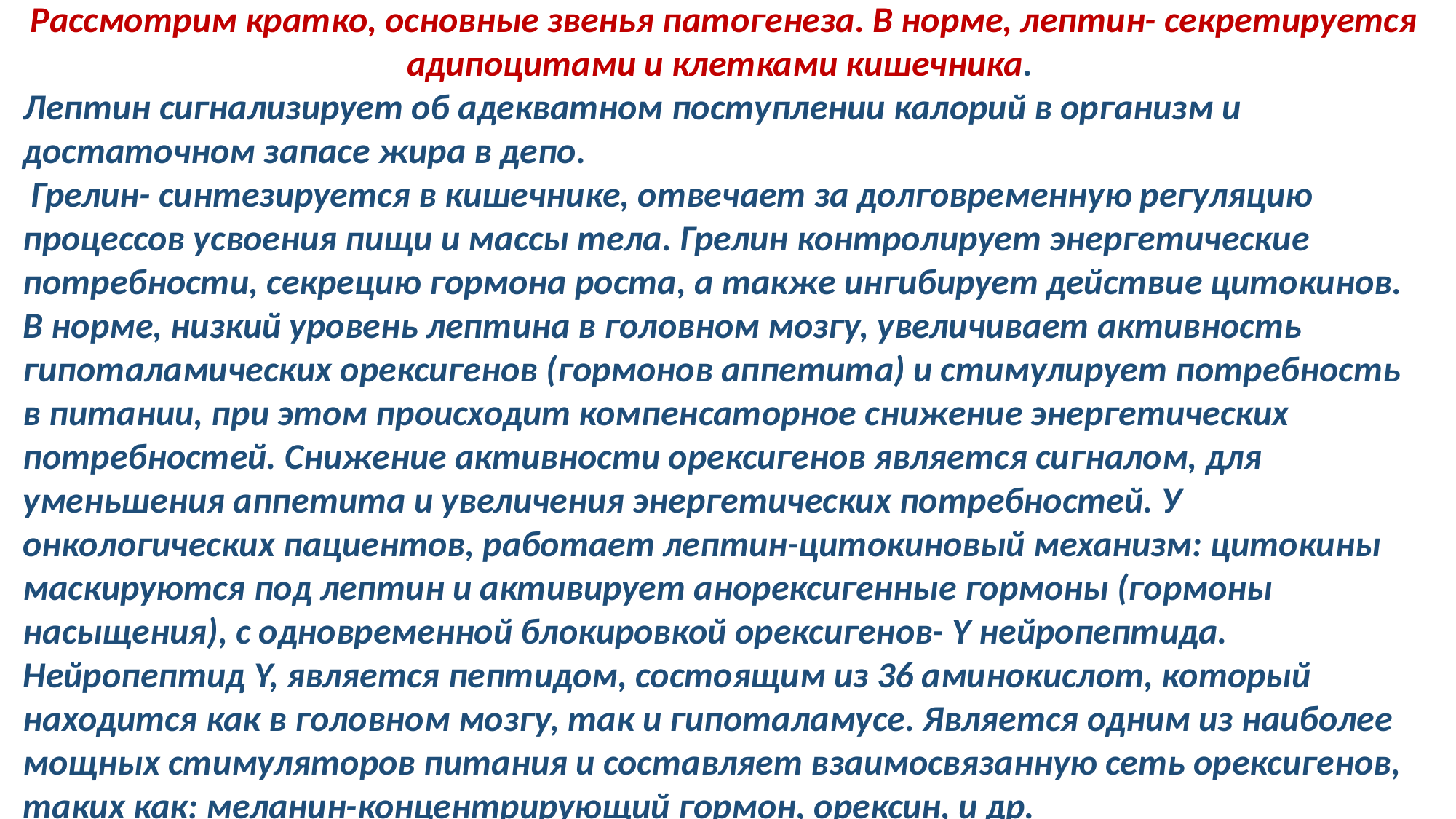

Рассмотрим кратко, основные звенья патогенеза. В норме, лептин- секретируется адипоцитами и клетками кишечника.
Лептин сигнализирует об адекватном поступлении калорий в организм и достаточном запасе жира в депо.
 Грелин- синтезируется в кишечнике, отвечает за долговременную регуляцию процессов усвоения пищи и массы тела. Грелин контролирует энергетические потребности, секрецию гормона роста, а также ингибирует действие цитокинов. В норме, низкий уровень лептина в головном мозгу, увеличивает активность гипоталамических орексигенов (гормонов аппетита) и стимулирует потребность в питании, при этом происходит компенсаторное снижение энергетических потребностей. Снижение активности орексигенов является сигналом, для уменьшения аппетита и увеличения энергетических потребностей. У онкологических пациентов, работает лептин-цитокиновый механизм: цитокины маскируются под лептин и активирует анорексигенные гормоны (гормоны насыщения), с одновременной блокировкой орексигенов- Y нейропептида. Нейропептид Y, является пептидом, состоящим из 36 аминокислот, который находится как в головном мозгу, так и гипоталамусе. Является одним из наиболее мощных стимуляторов питания и составляет взаимосвязанную сеть орексигенов, таких как: меланин-концентрирующий гормон, орексин, и др.